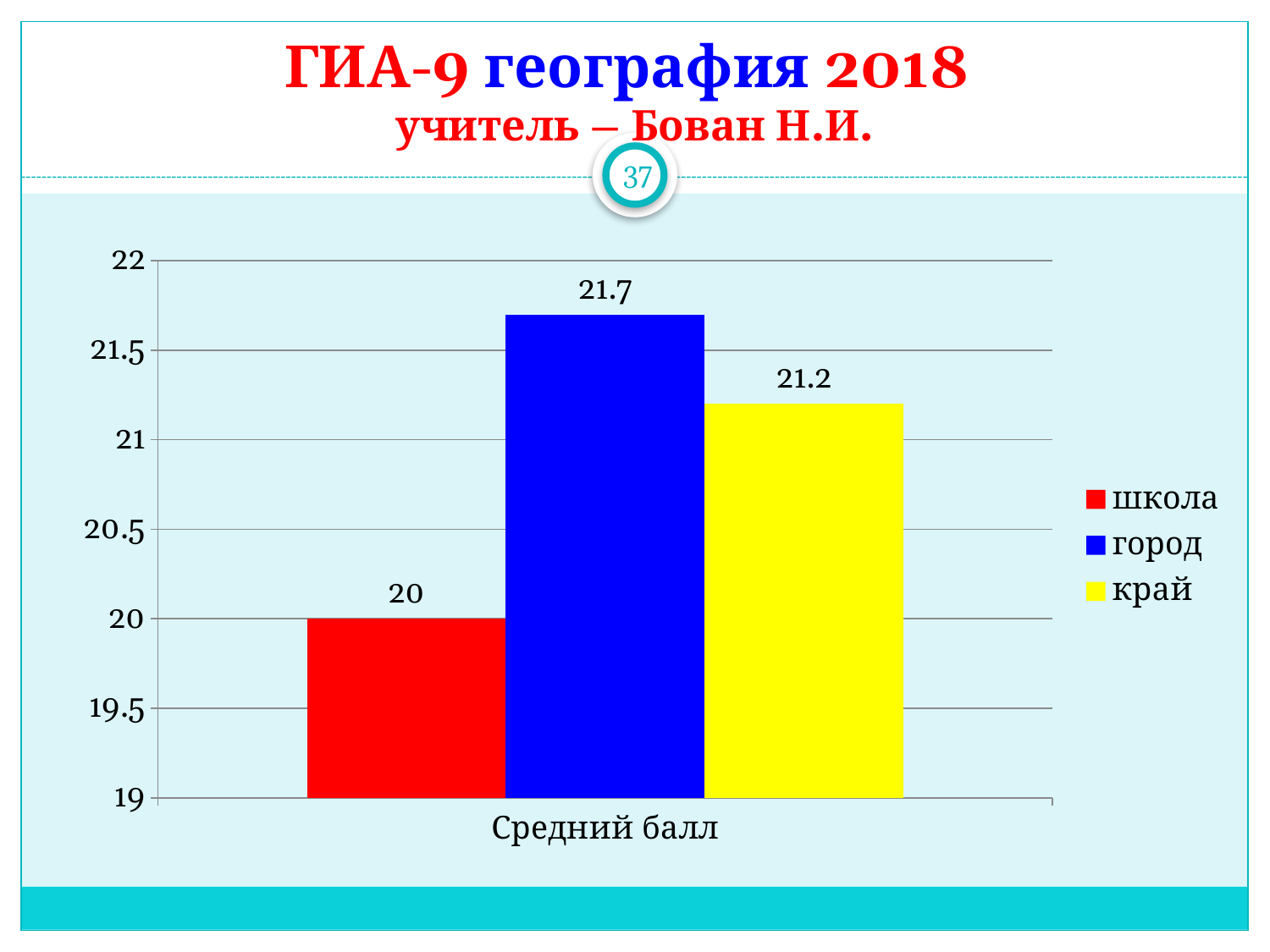

# ГИА-9 география 2018 учитель – Бован Н.И.
37

### Chart

| Category | школа | город | край |
|---|---|---|---|
| Средний балл | 20.0 | 21.7 | 21.2 |